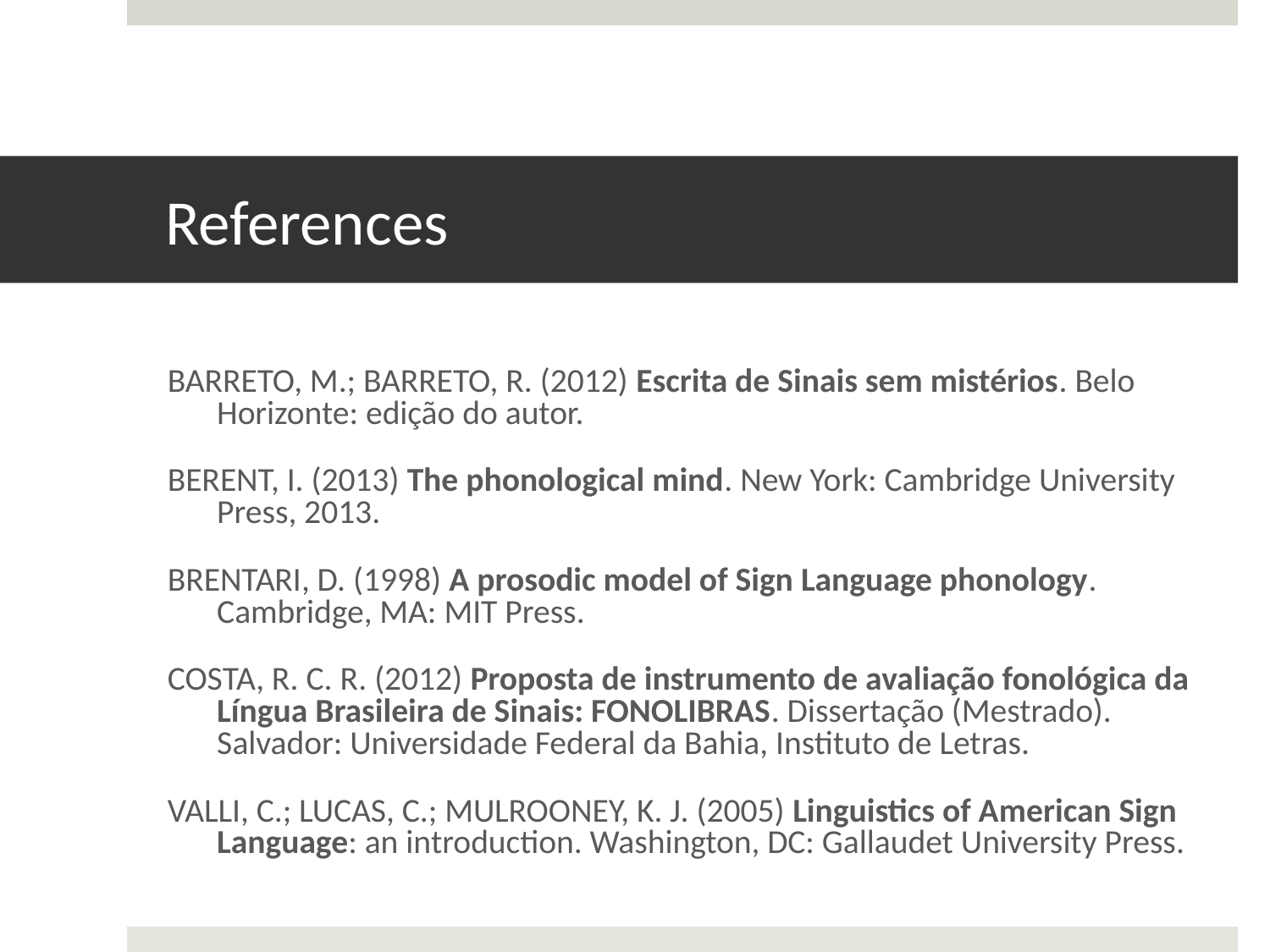

# References
BARRETO, M.; BARRETO, R. (2012) Escrita de Sinais sem mistérios. Belo Horizonte: edição do autor.
BERENT, I. (2013) The phonological mind. New York: Cambridge University Press, 2013.
BRENTARI, D. (1998) A prosodic model of Sign Language phonology. Cambridge, MA: MIT Press.
COSTA, R. C. R. (2012) Proposta de instrumento de avaliação fonológica da Língua Brasileira de Sinais: FONOLIBRAS. Dissertação (Mestrado). Salvador: Universidade Federal da Bahia, Instituto de Letras.
VALLI, C.; LUCAS, C.; MULROONEY, K. J. (2005) Linguistics of American Sign Language: an introduction. Washington, DC: Gallaudet University Press.